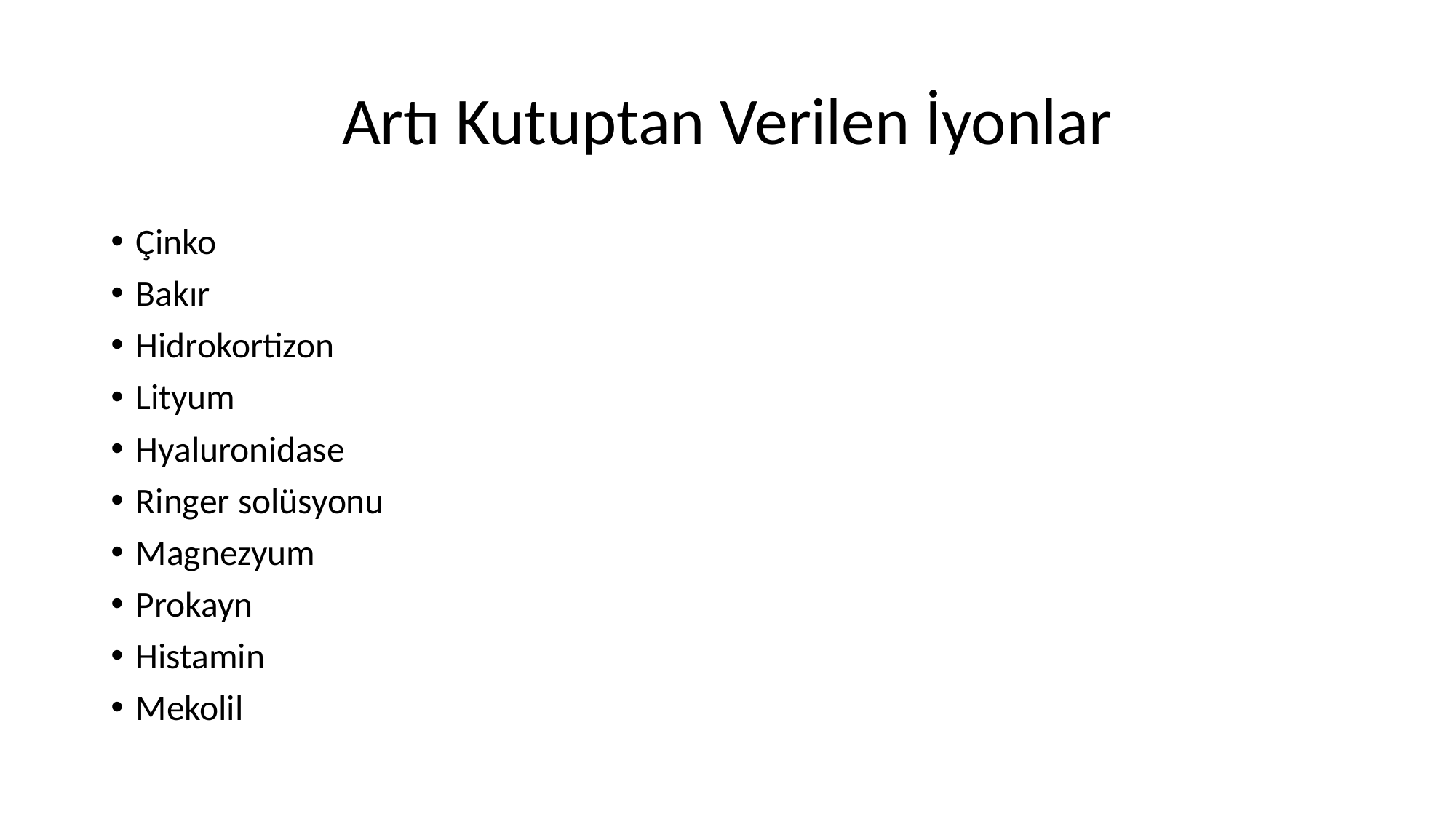

# Artı Kutuptan Verilen İyonlar
Çinko
Bakır
Hidrokortizon
Lityum
Hyaluronidase
Ringer solüsyonu
Magnezyum
Prokayn
Histamin
Mekolil